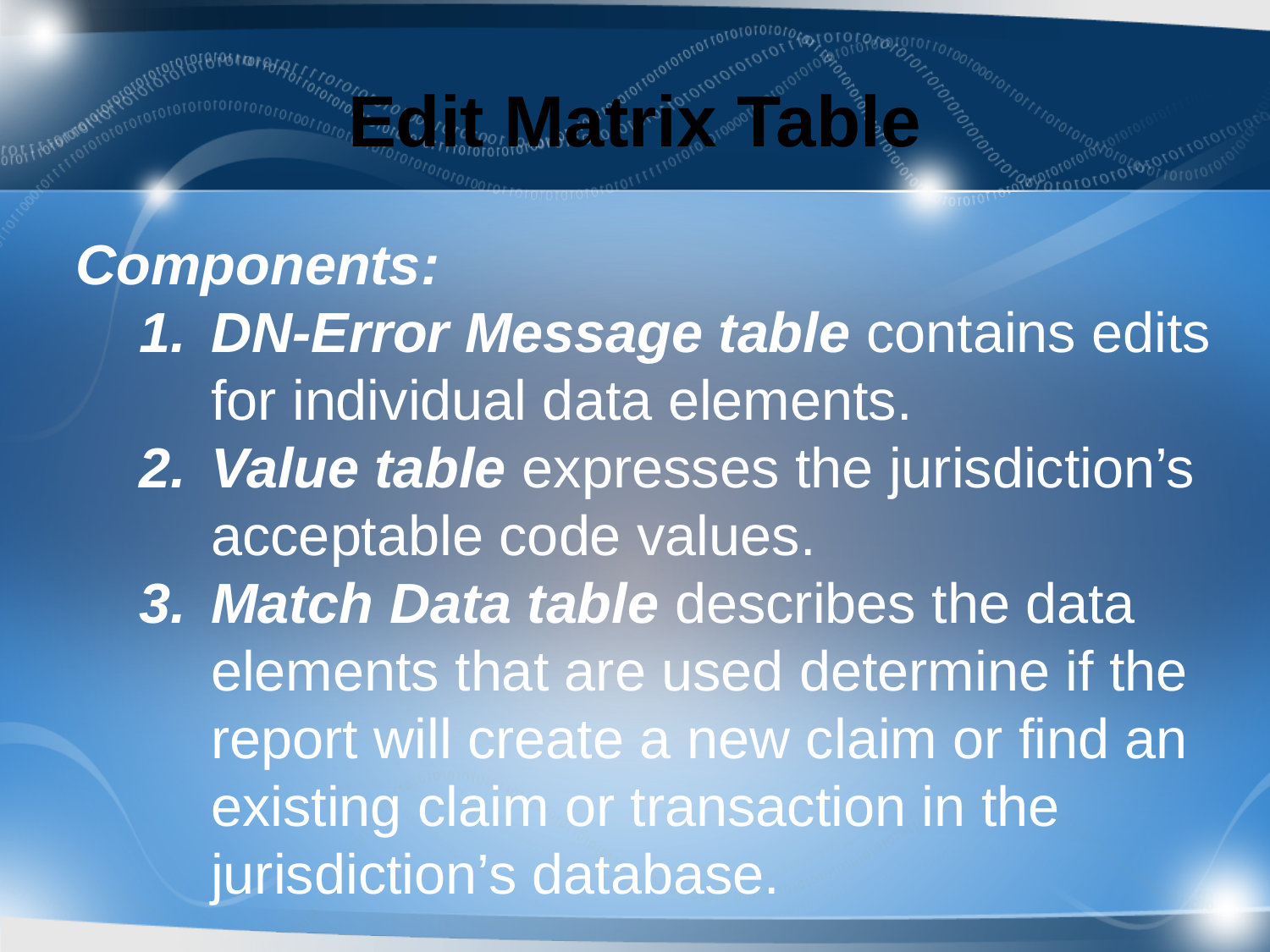

# Edit Matrix Table

Components:
DN-Error Message table contains edits for individual data elements.
Value table expresses the jurisdiction’s acceptable code values.
Match Data table describes the data elements that are used determine if the report will create a new claim or find an existing claim or transaction in the jurisdiction’s database.
53